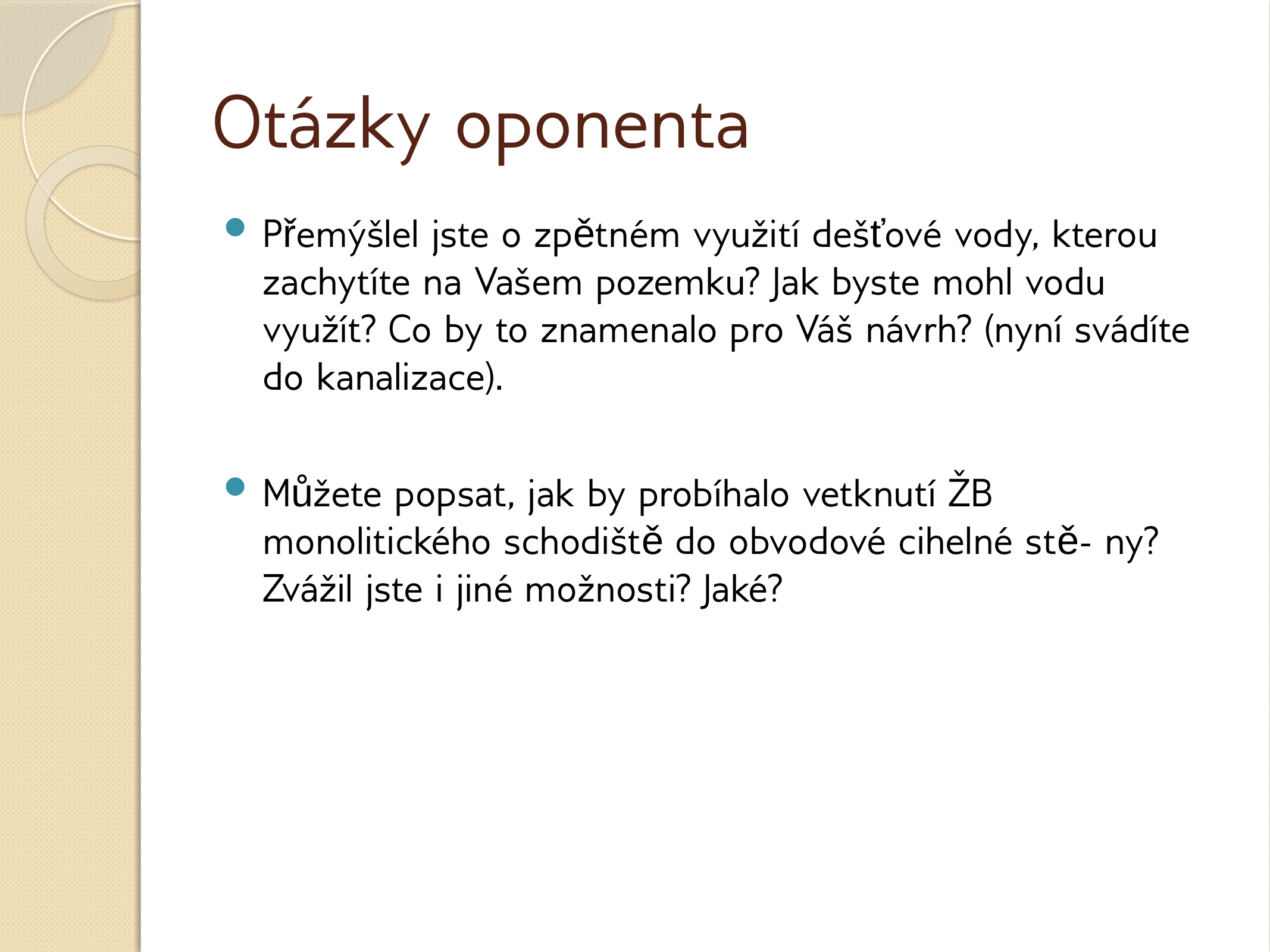

# Otázky oponenta
Přemýšlel jste o zpětném využití dešťové vody, kterou zachytíte na Vašem pozemku? Jak byste mohl vodu využít? Co by to znamenalo pro Váš návrh? (nyní svádíte do kanalizace).

Můžete popsat, jak by probíhalo vetknutí ŽB monolitického schodiště do obvodové cihelné stě- ny? Zvážil jste i jiné možnosti? Jaké?